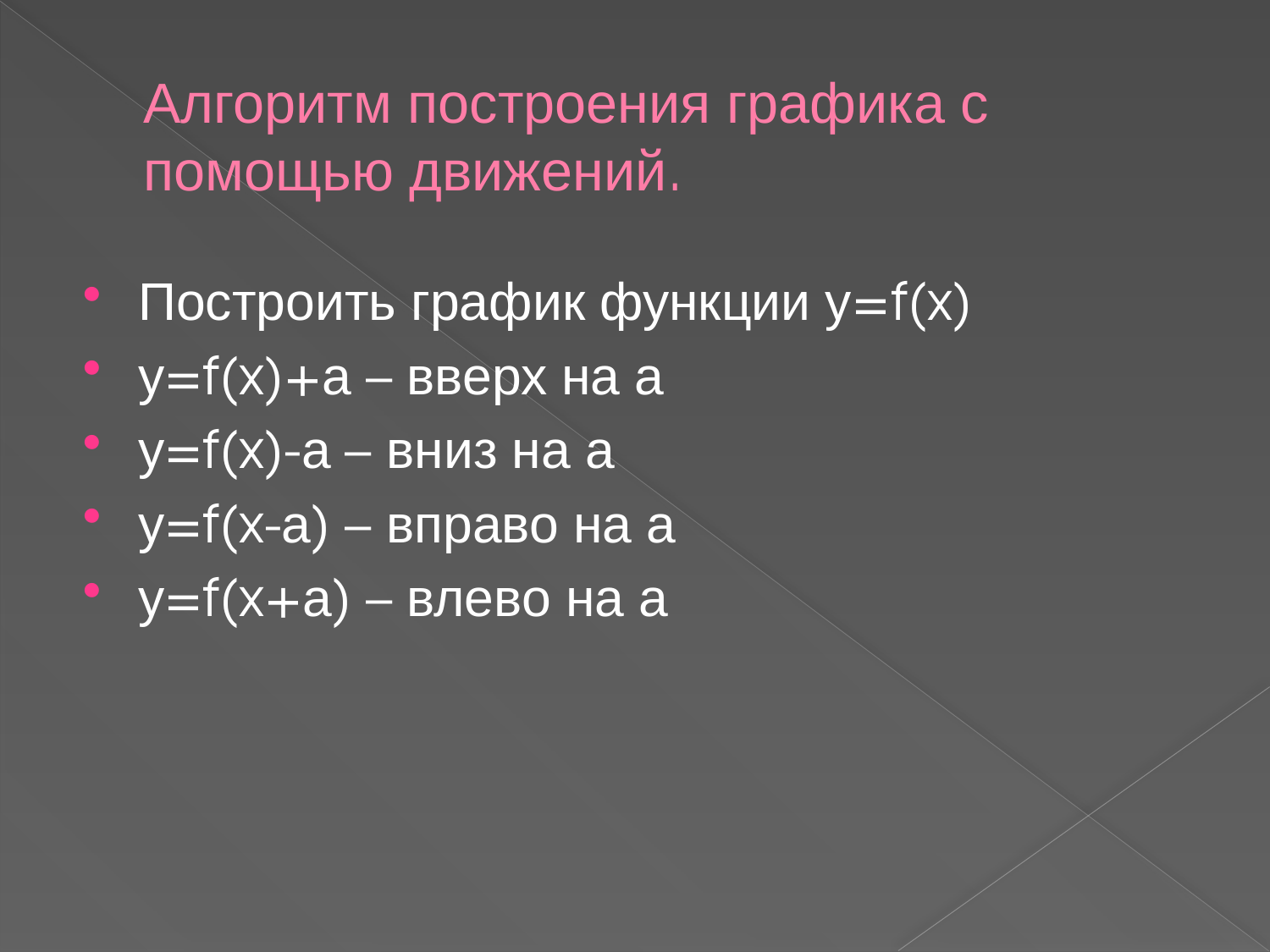

# Алгоритм построения графика с помощью движений.
Построить график функции у=f(x)
у=f(x)+а – вверх на а
у=f(x)-а – вниз на а
у=f(x-а) – вправо на а
у=f(x+а) – влево на а